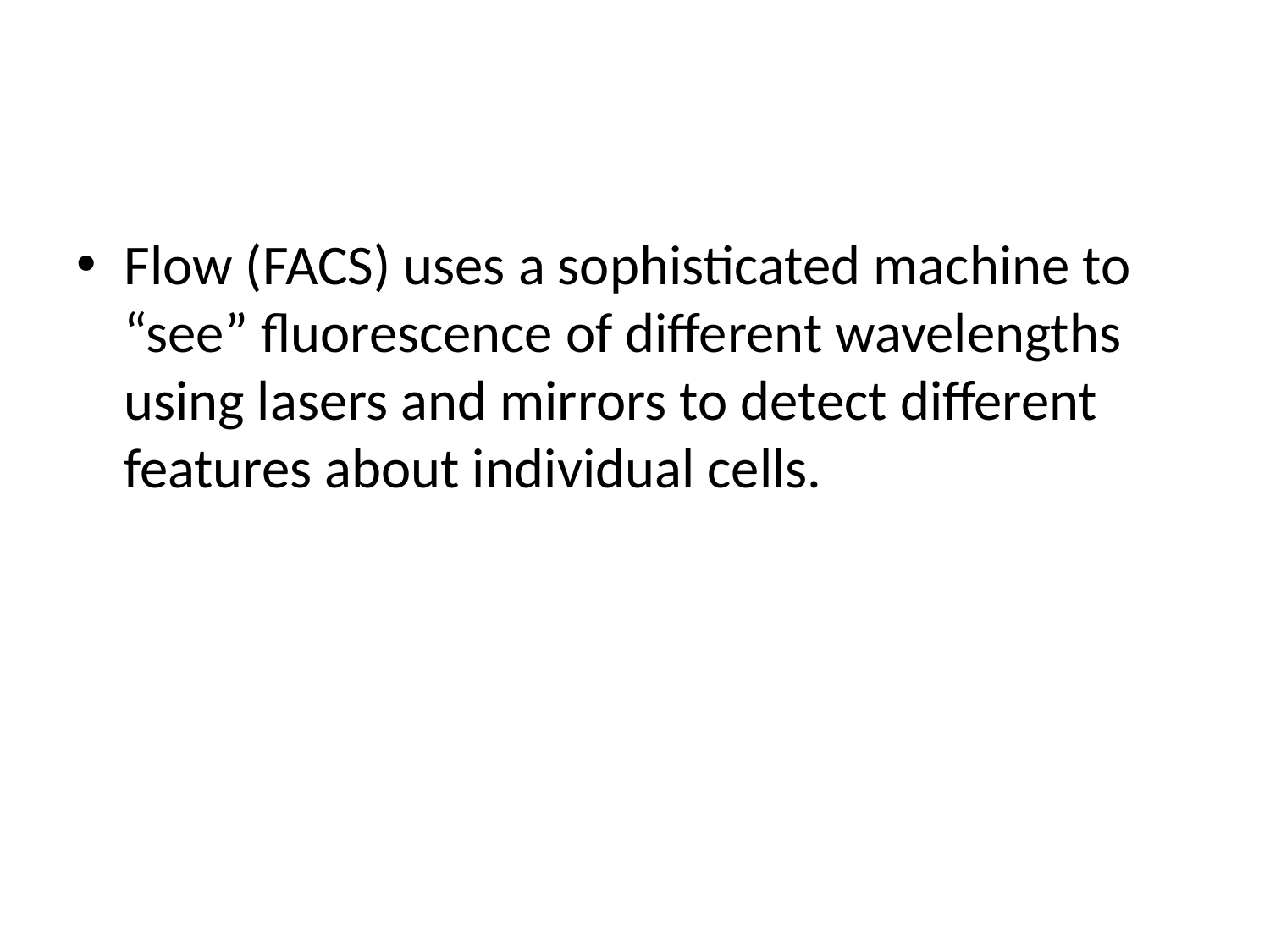

#
Flow (FACS) uses a sophisticated machine to “see” fluorescence of different wavelengths using lasers and mirrors to detect different features about individual cells.